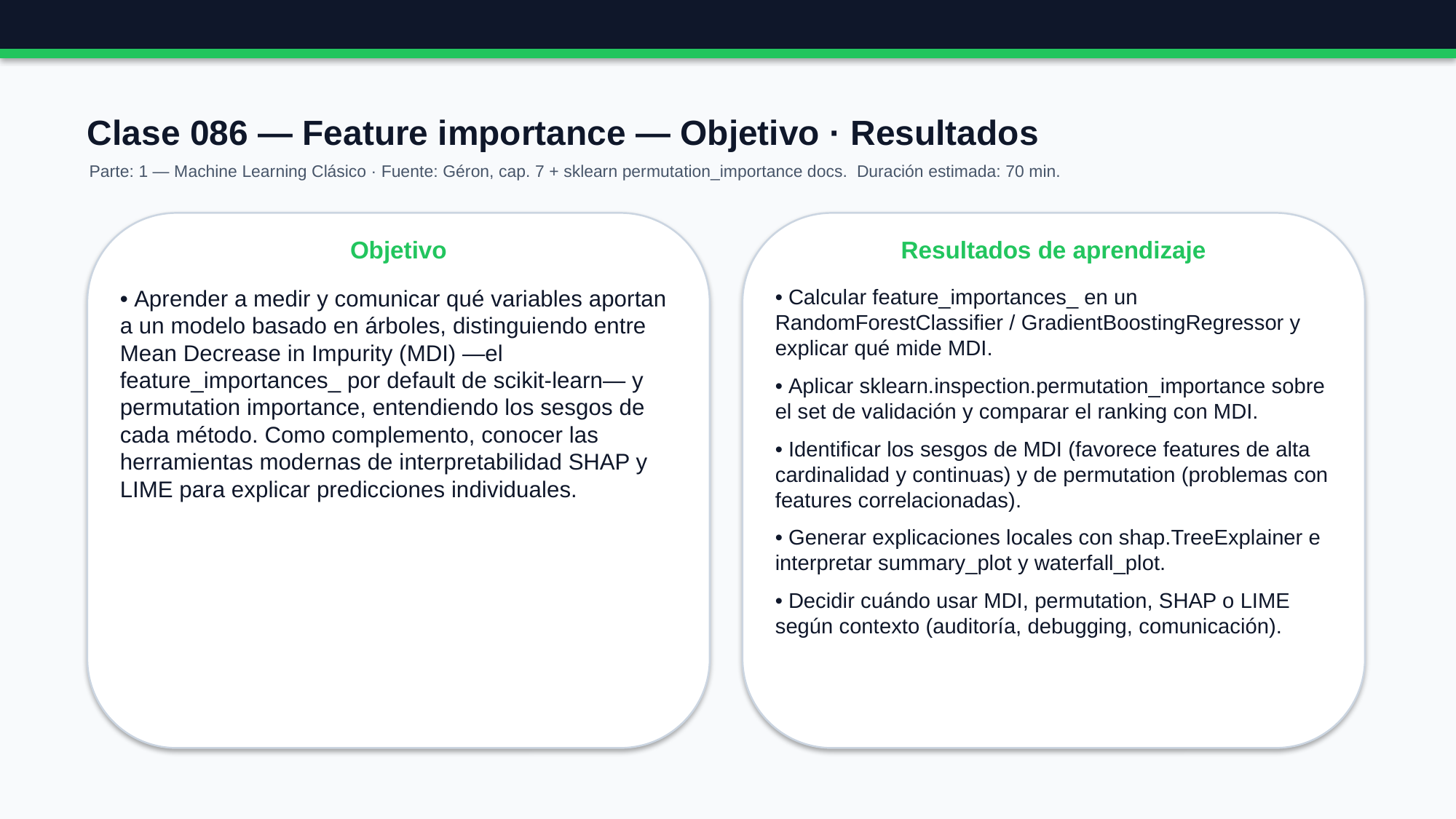

Clase 086 — Feature importance — Objetivo · Resultados
Parte: 1 — Machine Learning Clásico · Fuente: Géron, cap. 7 + sklearn permutation_importance docs.  Duración estimada: 70 min.

Objetivo
Resultados de aprendizaje
• Aprender a medir y comunicar qué variables aportan a un modelo basado en árboles, distinguiendo entre Mean Decrease in Impurity (MDI) —el feature_importances_ por default de scikit-learn— y permutation importance, entendiendo los sesgos de cada método. Como complemento, conocer las herramientas modernas de interpretabilidad SHAP y LIME para explicar predicciones individuales.
• Calcular feature_importances_ en un RandomForestClassifier / GradientBoostingRegressor y explicar qué mide MDI.
• Aplicar sklearn.inspection.permutation_importance sobre el set de validación y comparar el ranking con MDI.
• Identificar los sesgos de MDI (favorece features de alta cardinalidad y continuas) y de permutation (problemas con features correlacionadas).
• Generar explicaciones locales con shap.TreeExplainer e interpretar summary_plot y waterfall_plot.
• Decidir cuándo usar MDI, permutation, SHAP o LIME según contexto (auditoría, debugging, comunicación).